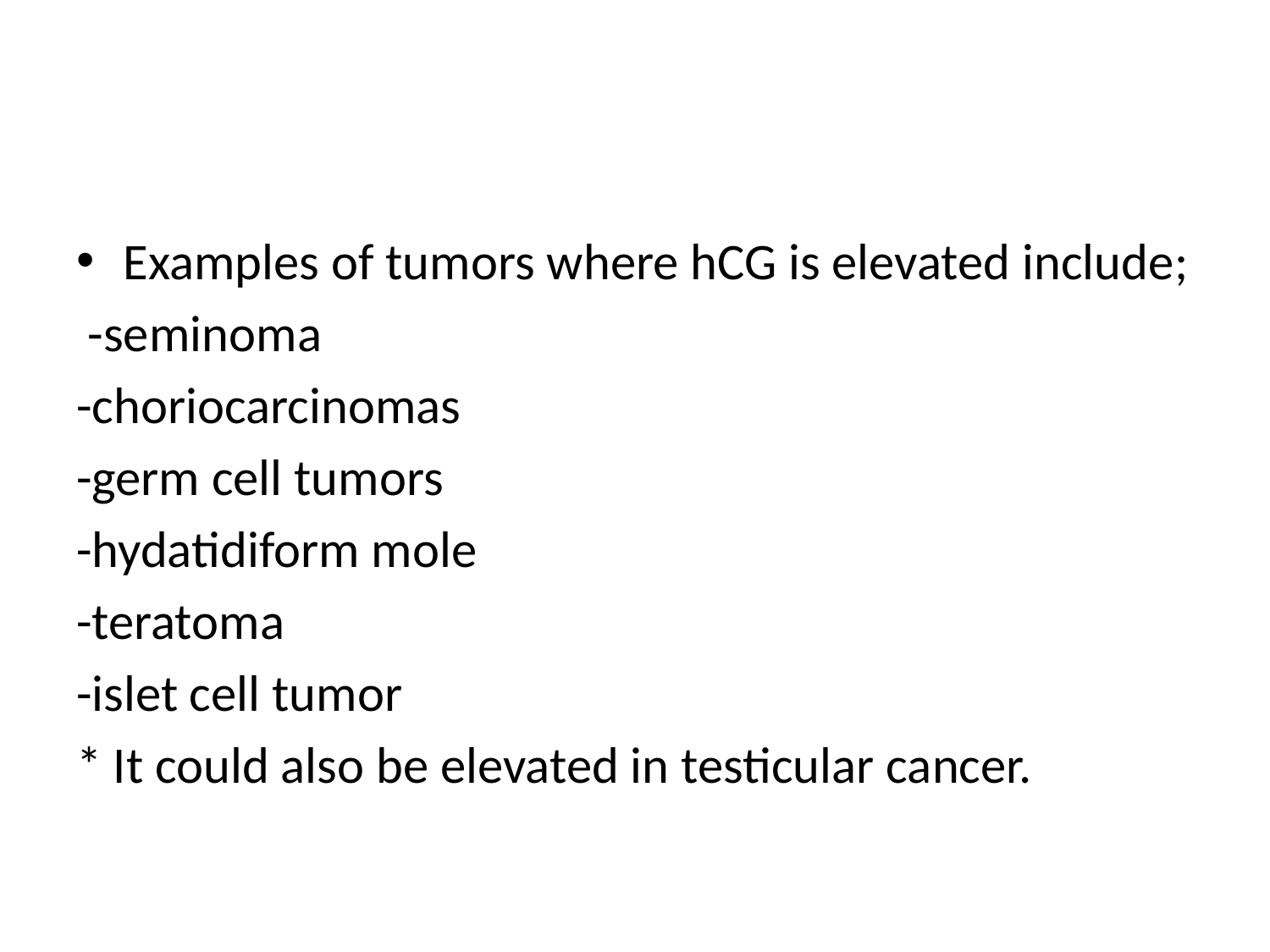

#
Examples of tumors where hCG is elevated include;
 -seminoma
-choriocarcinomas
-germ cell tumors
-hydatidiform mole
-teratoma
-islet cell tumor
* It could also be elevated in testicular cancer.